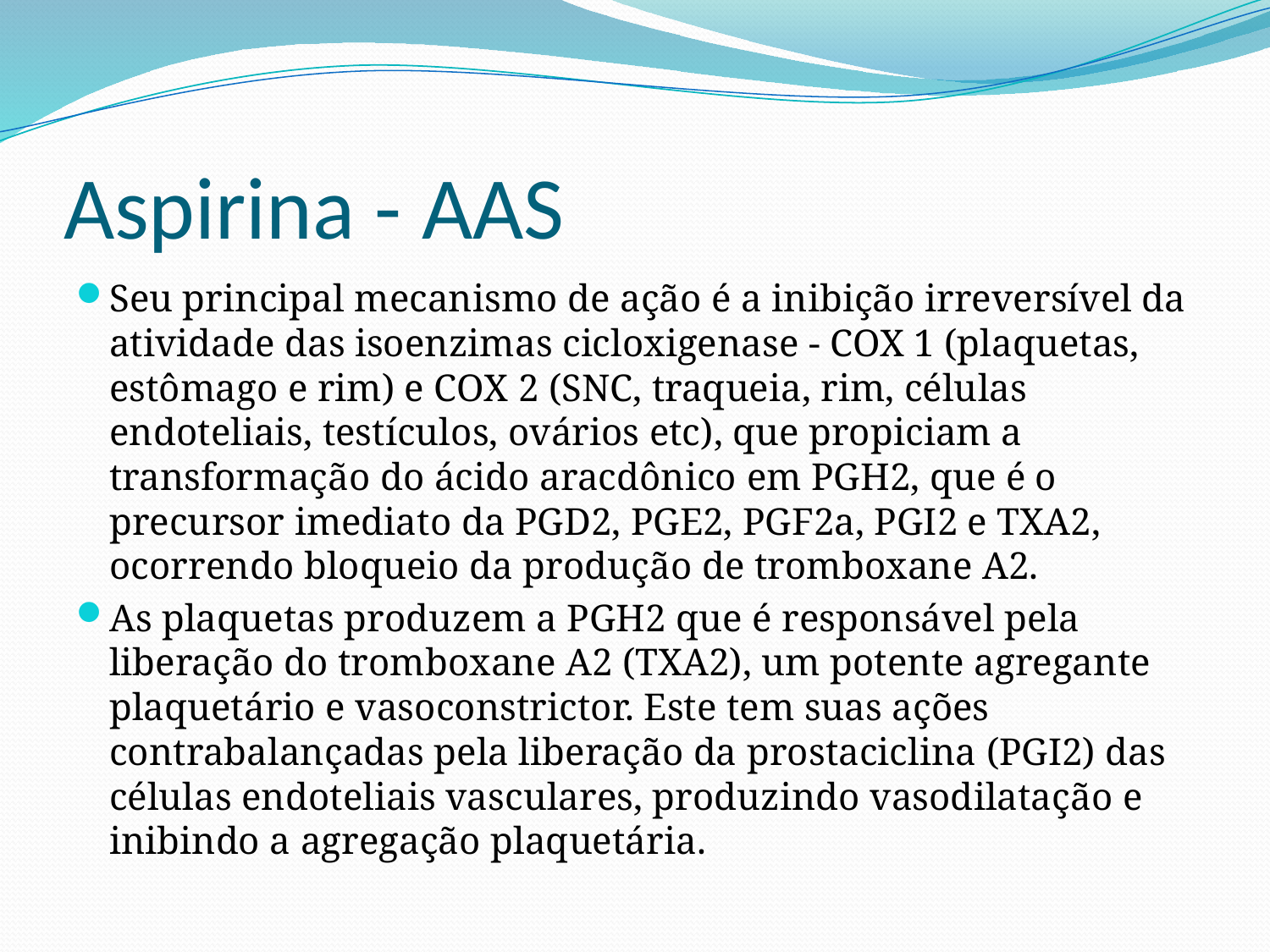

# Aspirina - AAS
Seu principal mecanismo de ação é a inibição irreversível da atividade das isoenzimas cicloxigenase - COX 1 (plaquetas, estômago e rim) e COX 2 (SNC, traqueia, rim, células endoteliais, testículos, ovários etc), que propiciam a transformação do ácido aracdônico em PGH2, que é o precursor imediato da PGD2, PGE2, PGF2a, PGI2 e TXA2, ocorrendo bloqueio da produção de tromboxane A2.
As plaquetas produzem a PGH2 que é responsável pela liberação do tromboxane A2 (TXA2), um potente agregante plaquetário e vasoconstrictor. Este tem suas ações contrabalançadas pela liberação da prostaciclina (PGI2) das células endoteliais vasculares, produzindo vasodilatação e inibindo a agregação plaquetária.